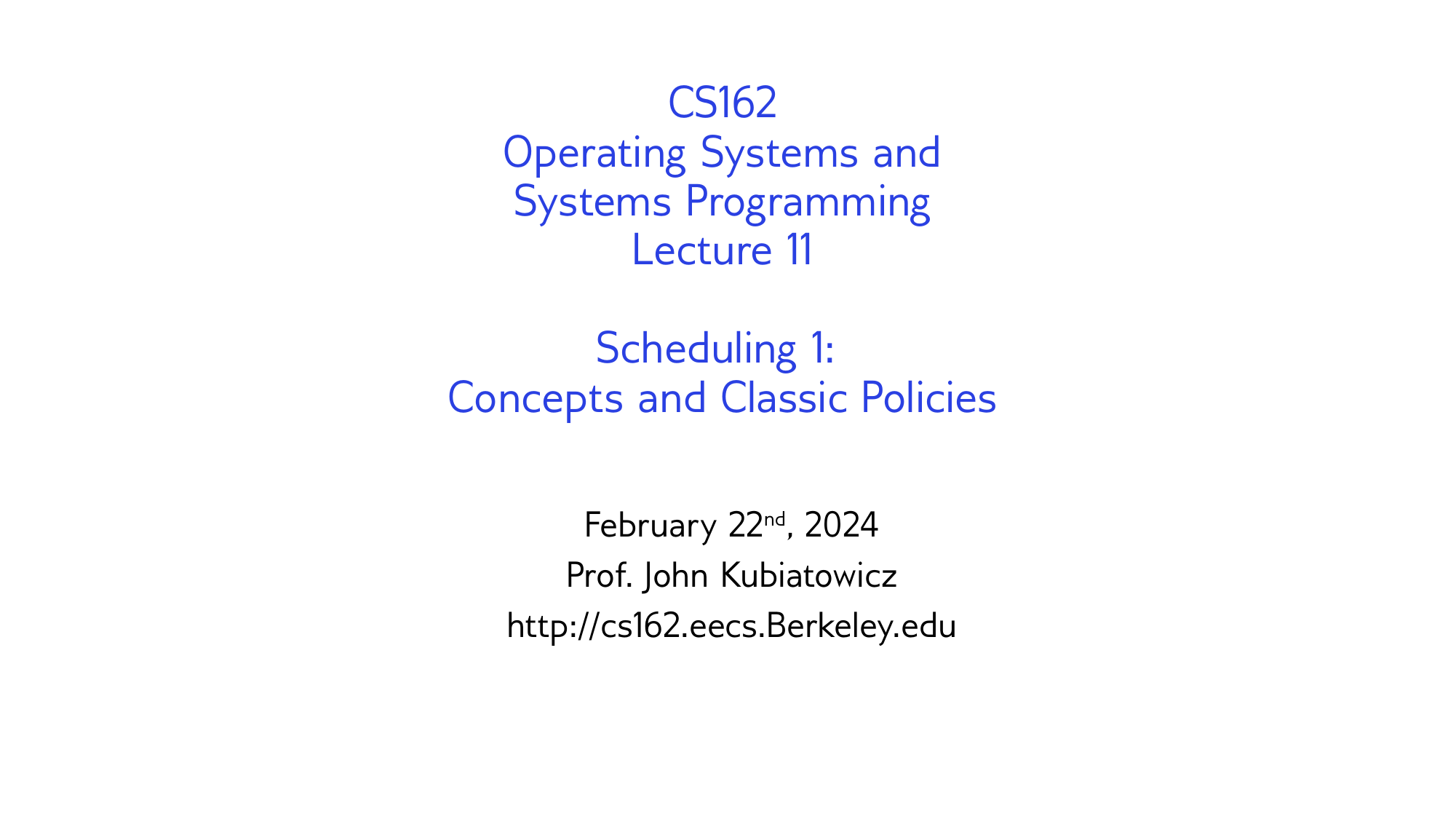

# CS162 Operating Systems and Systems Programming Lecture 11 Scheduling 1: Concepts and Classic Policies
February 22nd, 2024
Prof. John Kubiatowicz
http://cs162.eecs.Berkeley.edu